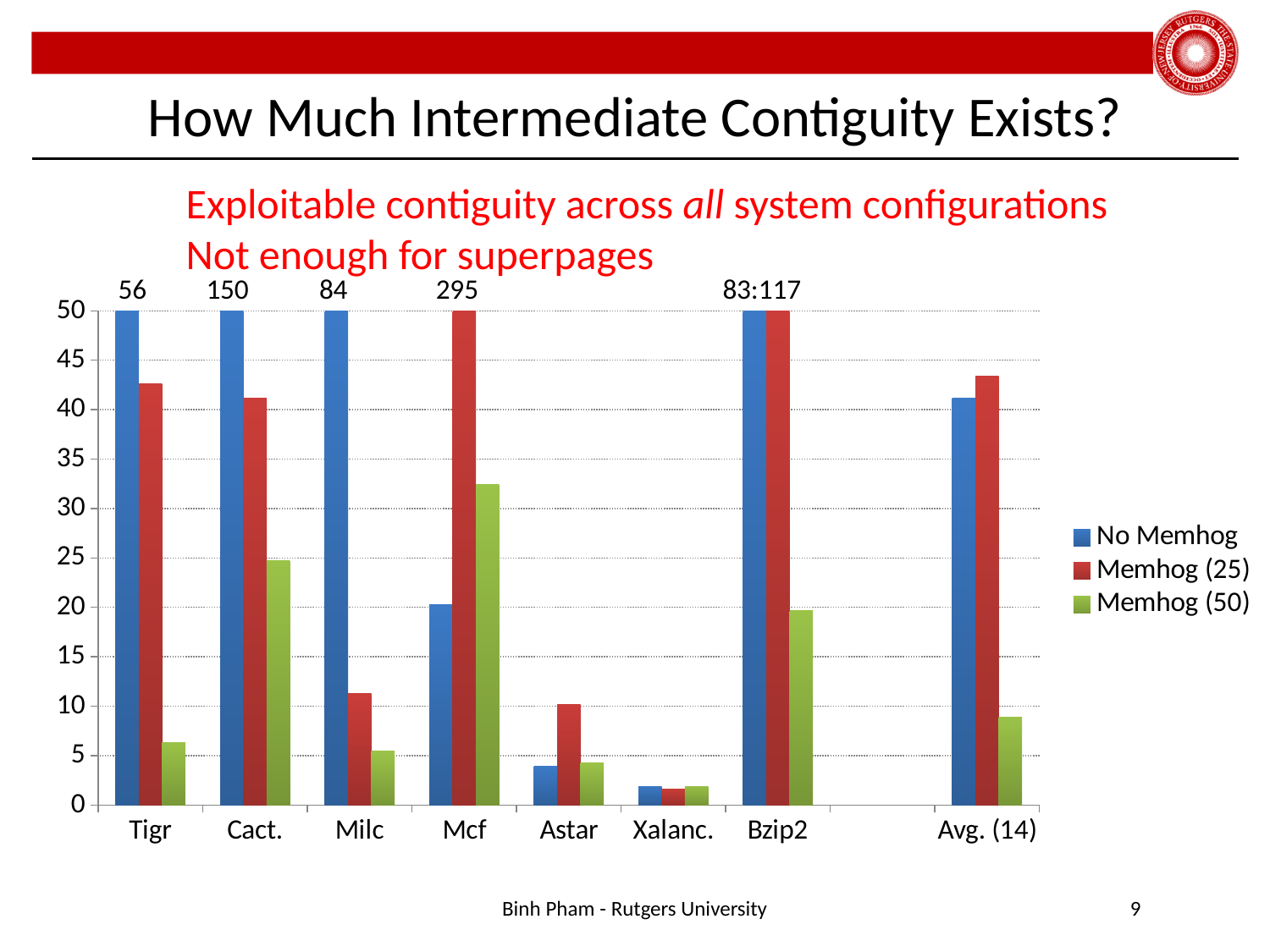

# How Much Intermediate Contiguity Exists?
Exploitable contiguity across all system configurations
Not enough for superpages
56
150
84
295
83:117

### Chart

| Category | No Memhog | Memhog (25) | Memhog (50) |
|---|---|---|---|
| Tigr | 55.55 | 42.6 | 6.35 |
| Cact. | 149.7 | 41.2 | 24.75 |
| Milc | 84.09 | 11.24 | 5.43 |
| Mcf | 20.3 | 295.0 | 32.4 |
| Astar | 3.89 | 10.14 | 4.29 |
| Xalanc. | 1.88 | 1.6 | 1.87 |
| Bzip2 | 82.74 | 117.5 | 19.65 |
|  | None | None | None |
| Avg. (14) | 41.19 | 43.37 | 8.85 |
Binh Pham - Rutgers University
9